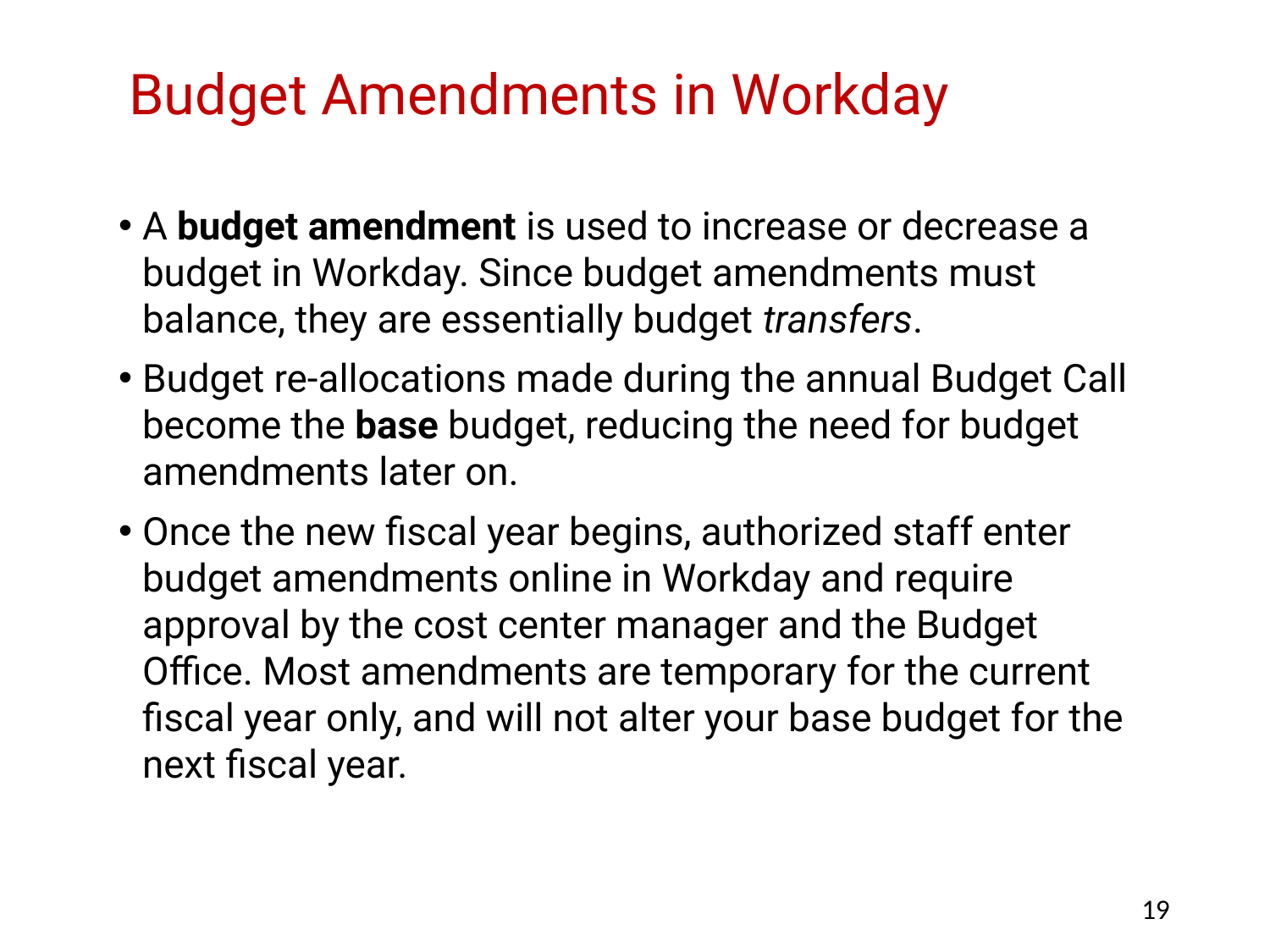

# Budget Amendments in Workday
A budget amendment is used to increase or decrease a budget in Workday. Since budget amendments must balance, they are essentially budget transfers.
Budget re-allocations made during the annual Budget Call become the base budget, reducing the need for budget amendments later on.
Once the new fiscal year begins, authorized staff enter budget amendments online in Workday and require approval by the cost center manager and the Budget Office. Most amendments are temporary for the current fiscal year only, and will not alter your base budget for the next fiscal year.
19